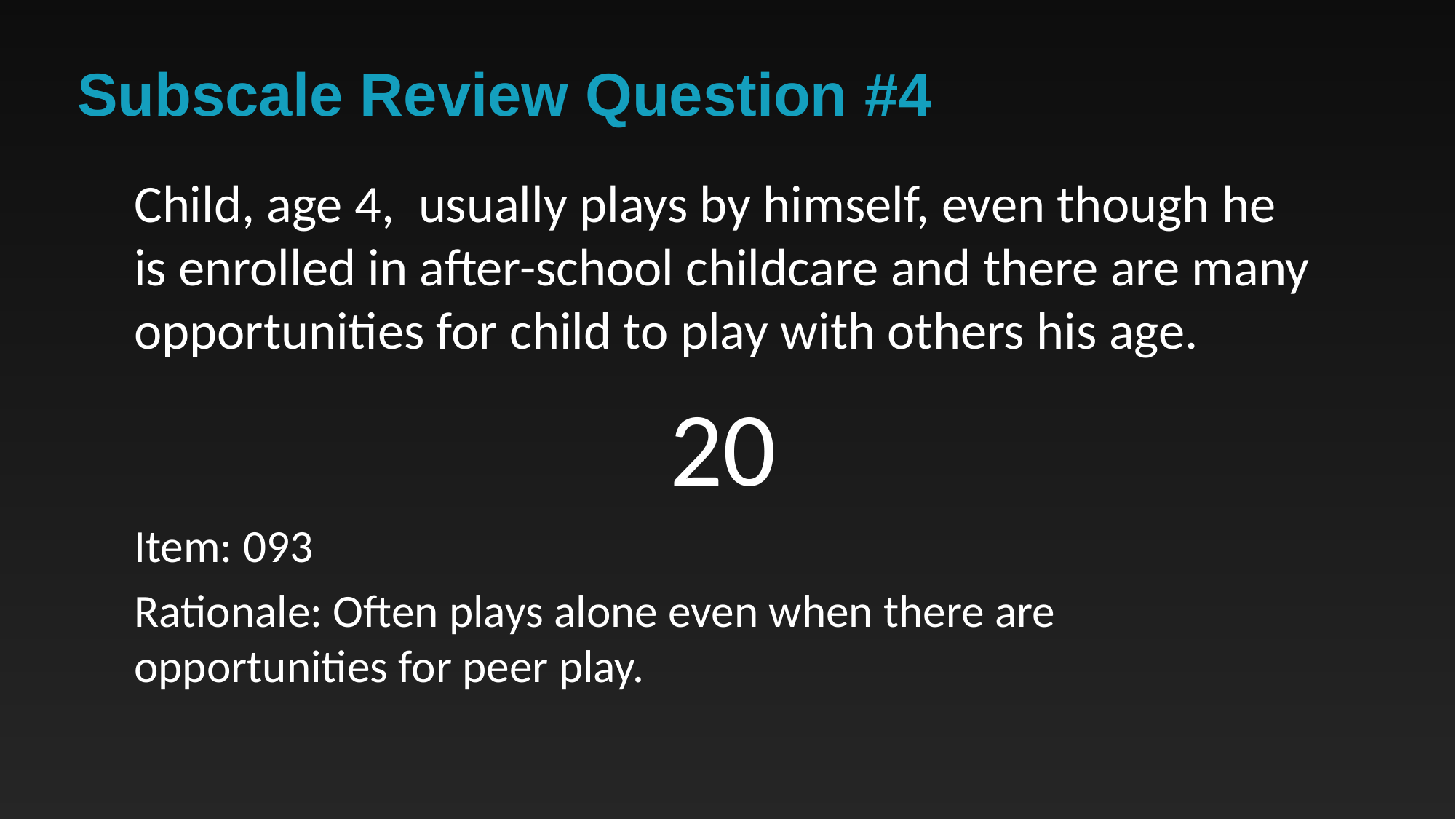

# Subscale Review Question #4
Child, age 4,  usually plays by himself, even though he is enrolled in after-school childcare and there are many opportunities for child to play with others his age.
20
Item: 093
Rationale: Often plays alone even when there are opportunities for peer play.